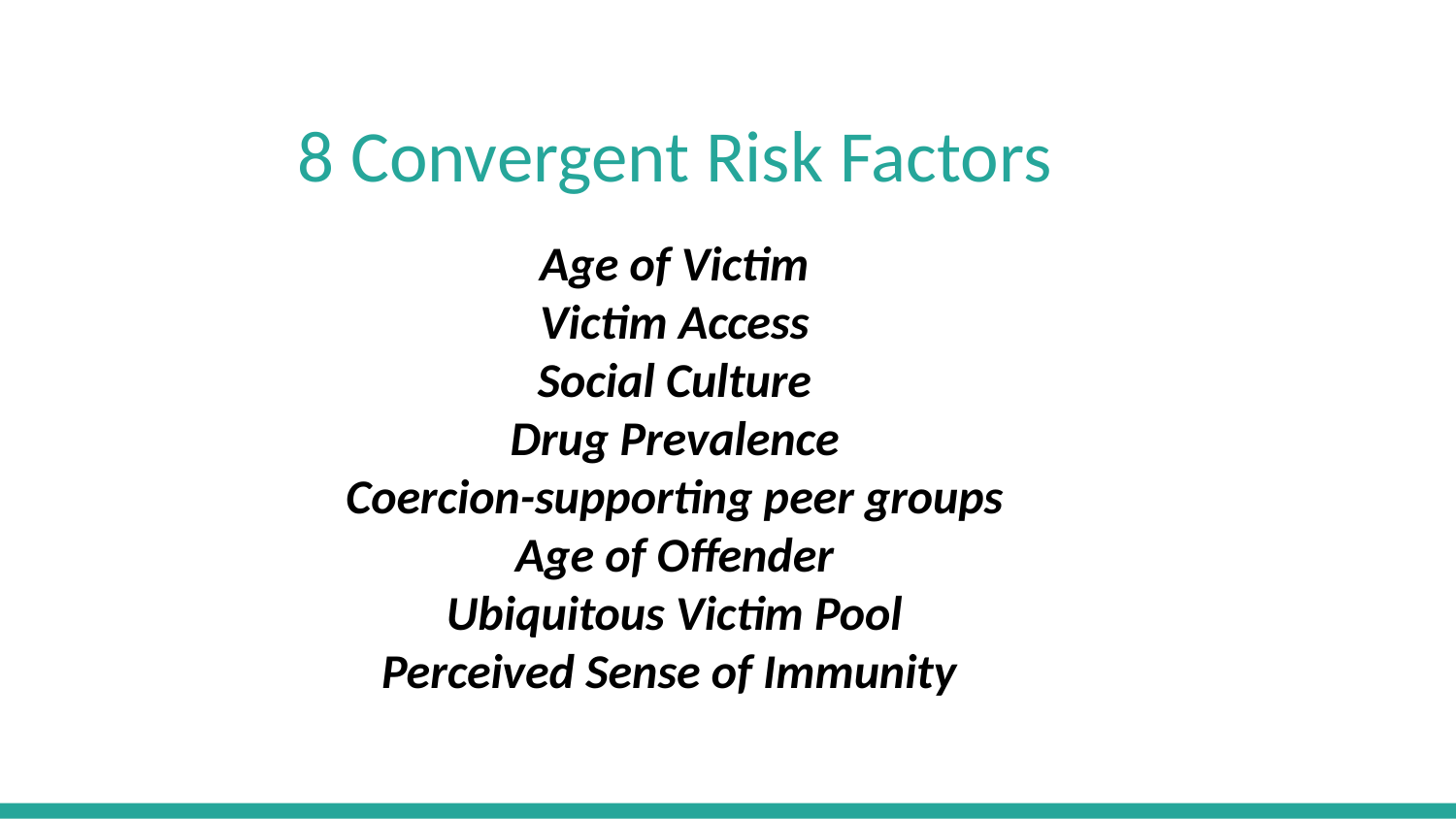

# 8 Convergent Risk Factors
Age of Victim
Victim Access
Social Culture
Drug Prevalence
Coercion-supporting peer groups
Age of Offender
Ubiquitous Victim Pool
Perceived Sense of Immunity